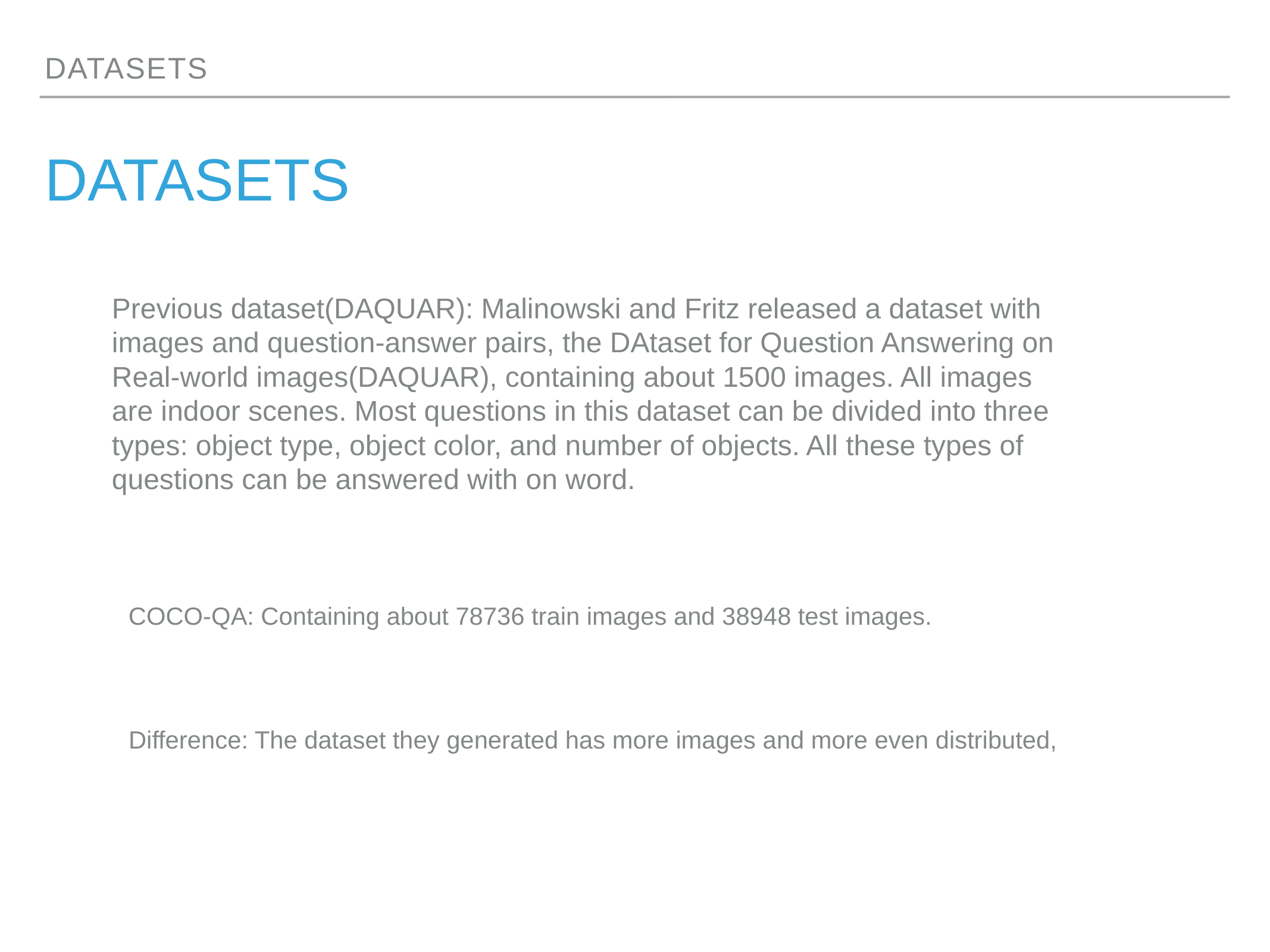

datasets
# DATASETS
Previous dataset(DAQUAR): Malinowski and Fritz released a dataset with images and question-answer pairs, the DAtaset for Question Answering on Real-world images(DAQUAR), containing about 1500 images. All images are indoor scenes. Most questions in this dataset can be divided into three types: object type, object color, and number of objects. All these types of questions can be answered with on word.
COCO-QA: Containing about 78736 train images and 38948 test images.
Difference: The dataset they generated has more images and more even distributed,